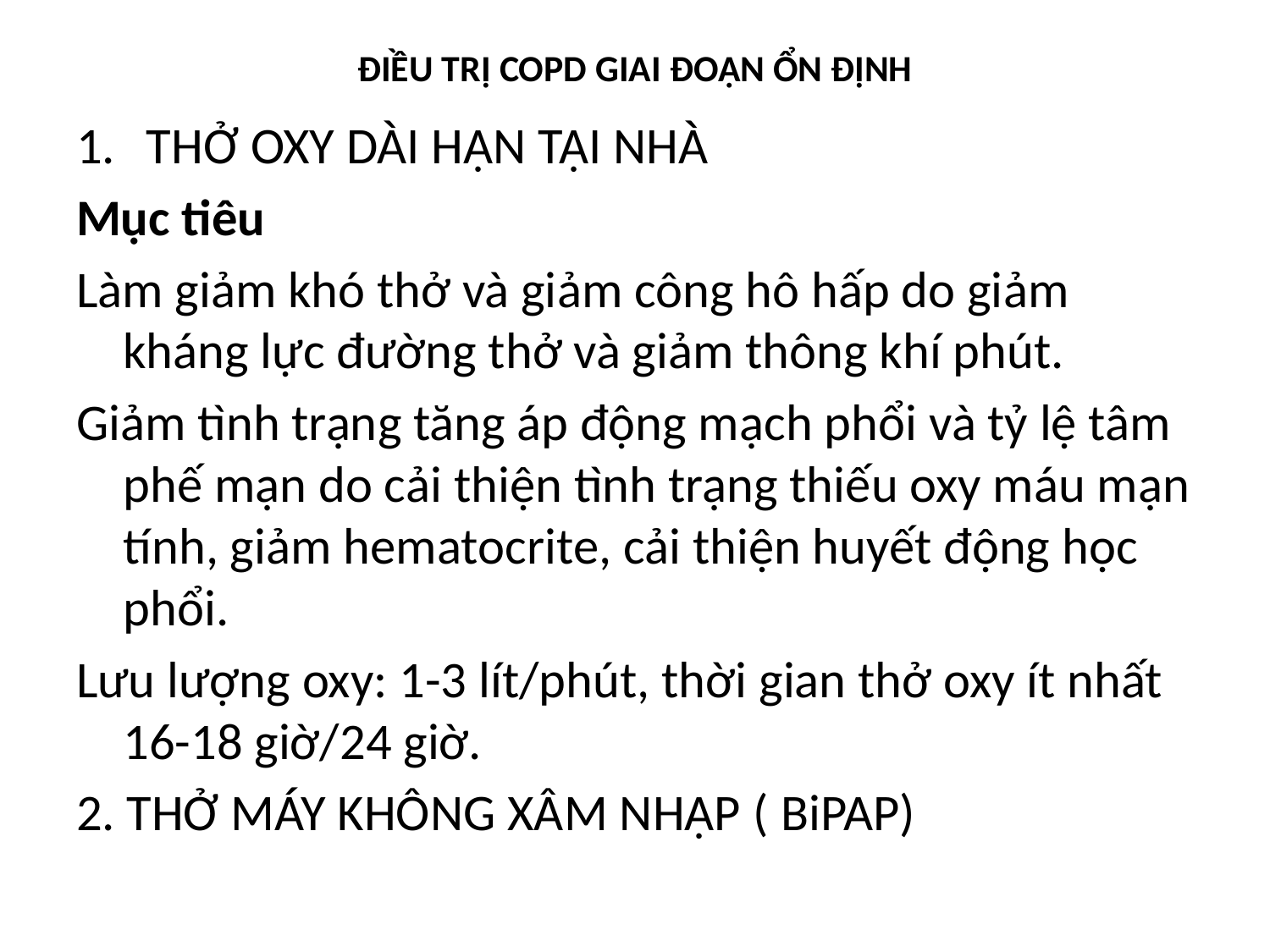

# ĐIỀU TRỊ COPD GIAI ĐOẠN ỔN ĐỊNH
THỞ OXY DÀI HẠN TẠI NHÀ
Mục tiêu
Làm giảm khó thở và giảm công hô hấp do giảm kháng lực đường thở và giảm thông khí phút.
Giảm tình trạng tăng áp động mạch phổi và tỷ lệ tâm phế mạn do cải thiện tình trạng thiếu oxy máu mạn tính, giảm hematocrite, cải thiện huyết động học phổi.
Lưu lượng oxy: 1-3 lít/phút, thời gian thở oxy ít nhất 16-18 giờ/24 giờ.
2. THỞ MÁY KHÔNG XÂM NHẬP ( BiPAP)